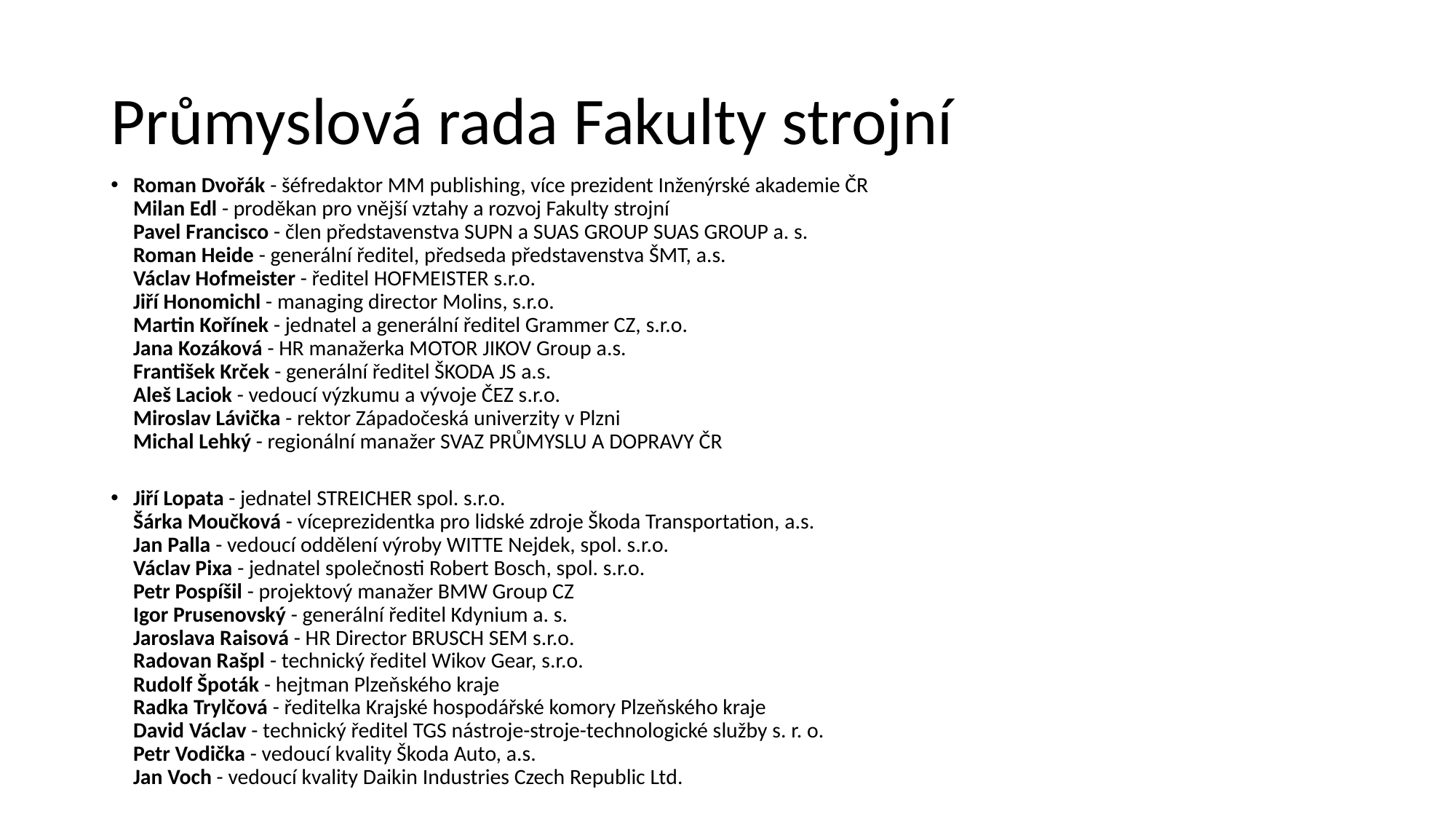

# Průmyslová rada Fakulty strojní
Roman Dvořák - šéfredaktor MM publishing, více prezident Inženýrské akademie ČR
Milan Edl - proděkan pro vnější vztahy a rozvoj Fakulty strojní
Pavel Francisco - člen představenstva SUPN a SUAS GROUP SUAS GROUP a. s.
Roman Heide - generální ředitel, předseda představenstva ŠMT, a.s.
Václav Hofmeister - ředitel HOFMEISTER s.r.o.
Jiří Honomichl - managing director Molins, s.r.o.
Martin Kořínek - jednatel a generální ředitel Grammer CZ, s.r.o.
Jana Kozáková - HR manažerka MOTOR JIKOV Group a.s.
František Krček - generální ředitel ŠKODA JS a.s.
Aleš Laciok - vedoucí výzkumu a vývoje ČEZ s.r.o.
Miroslav Lávička - rektor Západočeská univerzity v Plzni
Michal Lehký - regionální manažer SVAZ PRŮMYSLU A DOPRAVY ČR
Jiří Lopata - jednatel STREICHER spol. s.r.o.
Šárka Moučková - víceprezidentka pro lidské zdroje Škoda Transportation, a.s.
Jan Palla - vedoucí oddělení výroby WITTE Nejdek, spol. s.r.o.
Václav Pixa - jednatel společnosti Robert Bosch, spol. s.r.o.
Petr Pospíšil - projektový manažer BMW Group CZ
Igor Prusenovský - generální ředitel Kdynium a. s. 
Jaroslava Raisová - HR Director BRUSCH SEM s.r.o.
Radovan Rašpl - technický ředitel Wikov Gear, s.r.o.
Rudolf Špoták - hejtman Plzeňského kraje
Radka Trylčová - ředitelka Krajské hospodářské komory Plzeňského kraje
David Václav - technický ředitel TGS nástroje-stroje-technologické služby s. r. o. 
Petr Vodička - vedoucí kvality Škoda Auto, a.s.
Jan Voch - vedoucí kvality Daikin Industries Czech Republic Ltd.